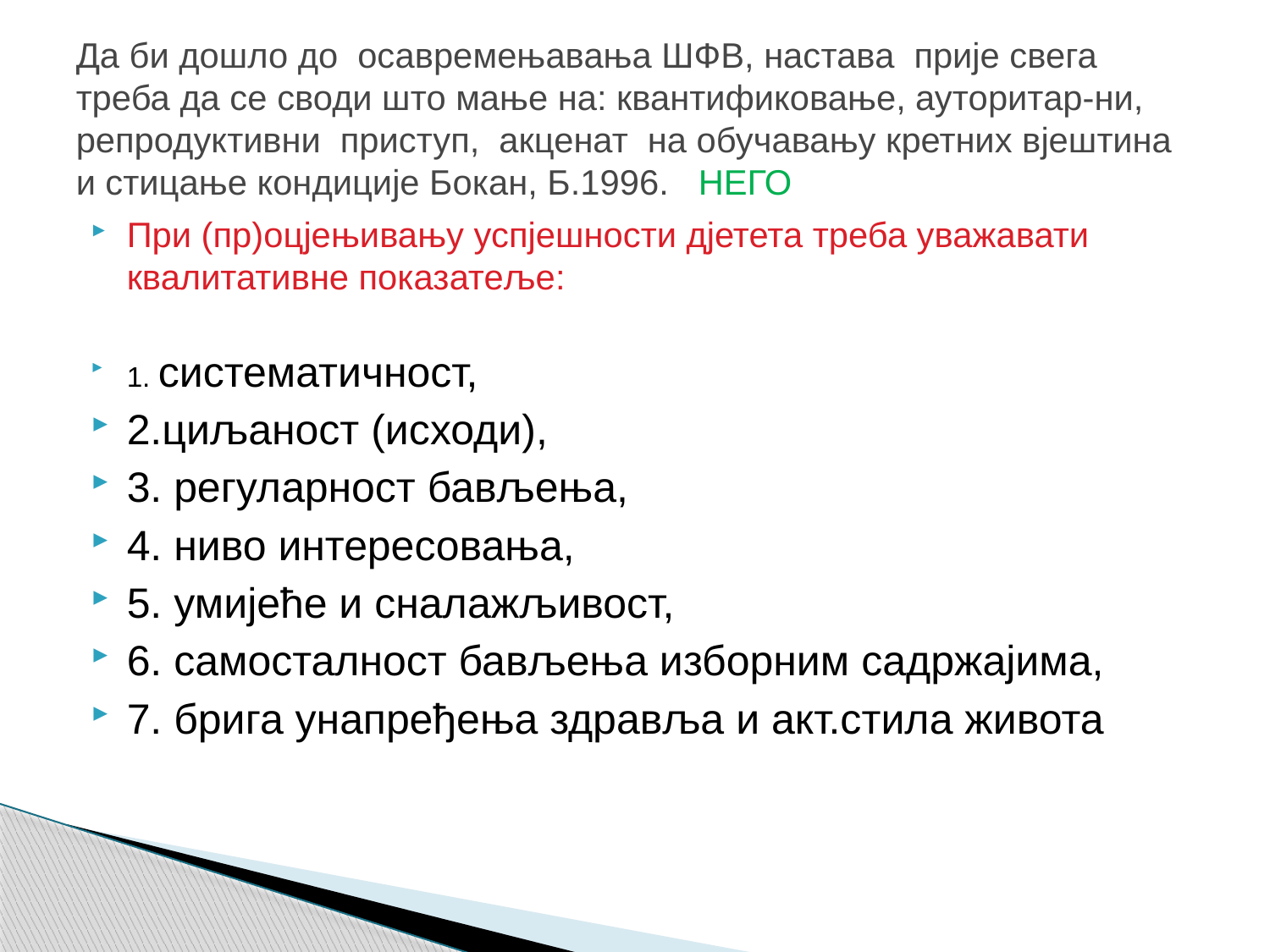

# Да би дошло до  осавремењавања ШФВ, настава  прије свега треба да се своди што мање на: квантификовање, ауторитар-ни, репродуктивни  приступ,  акценат  на обучавању кретних вјештина и стицање кондиције Бокан, Б.1996.   НЕГО
При (пр)оцјењивању успјешности дјетета треба уважавати квалитативне показатеље:

1. систематичност,
2.циљаност (исходи),
3. регуларност бављења,
4. ниво интересовања,
5. умијеће и сналажљивост,
6. самосталност бављења изборним садржајима,
7. брига унапређења здравља и акт.стила живота